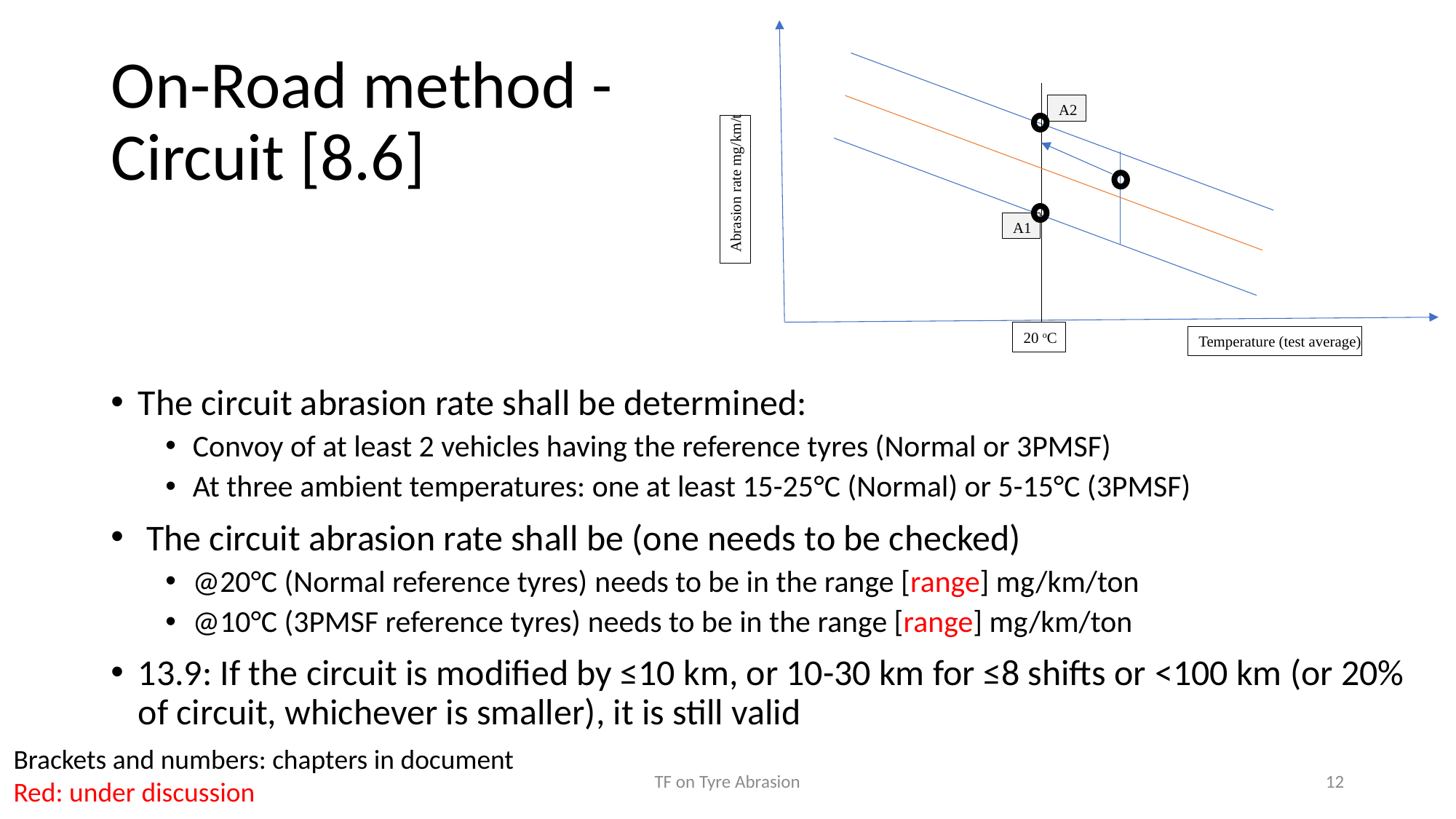

A2

Abrasion rate mg/km/t

A1
20 oC
Temperature (test average)
# On-Road method - Circuit [8.6]

The circuit abrasion rate shall be determined:
Convoy of at least 2 vehicles having the reference tyres (Normal or 3PMSF)
At three ambient temperatures: one at least 15-25°C (Normal) or 5-15°C (3PMSF)
 The circuit abrasion rate shall be (one needs to be checked)
@20°C (Normal reference tyres) needs to be in the range [range] mg/km/ton
@10°C (3PMSF reference tyres) needs to be in the range [range] mg/km/ton
13.9: If the circuit is modified by ≤10 km, or 10-30 km for ≤8 shifts or <100 km (or 20% of circuit, whichever is smaller), it is still valid

Brackets and numbers: chapters in document
Red: under discussion
TF on Tyre Abrasion
12